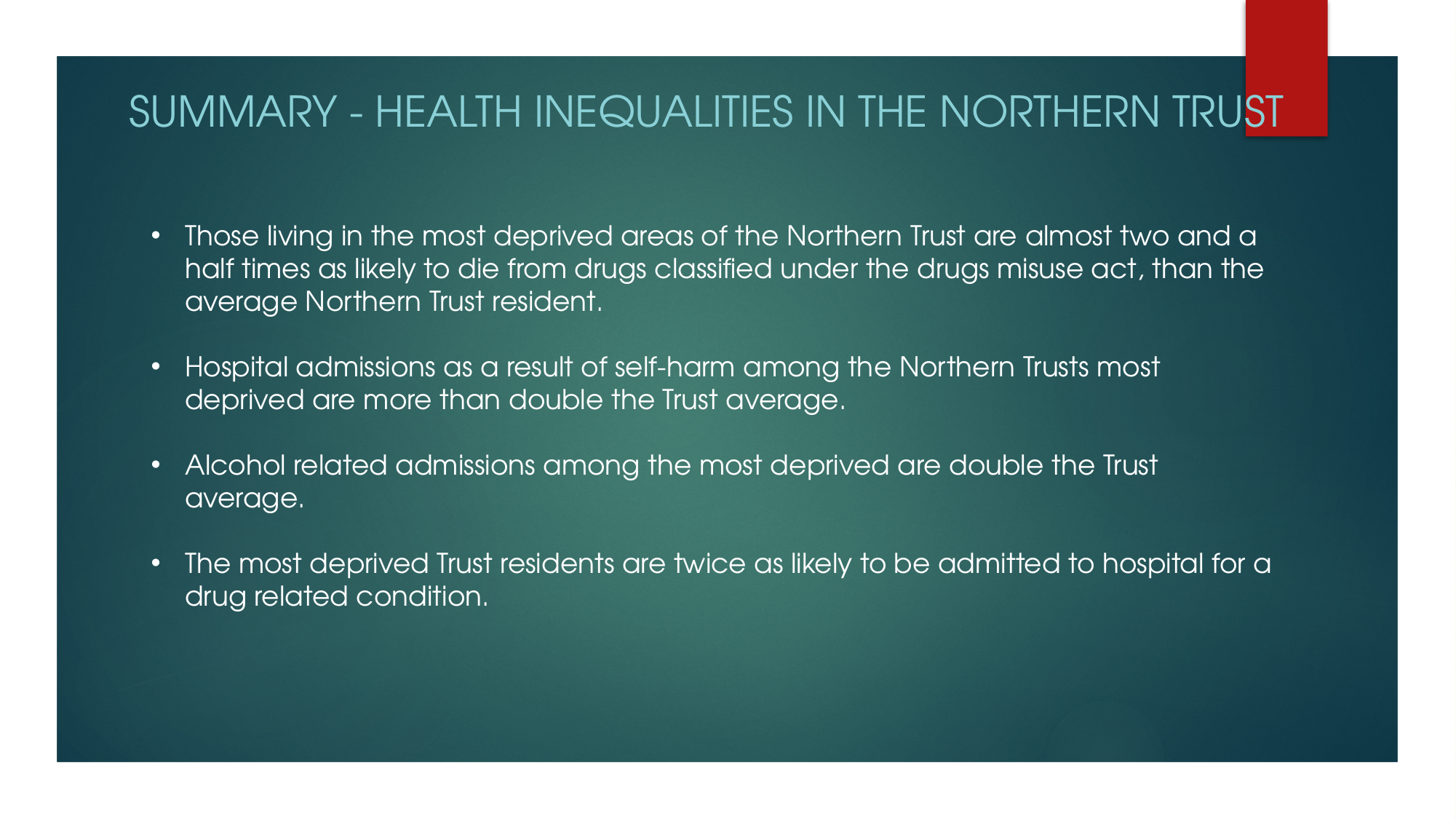

Summary - Health Inequalities in the Northern Trust
Those living in the most deprived areas of the Northern Trust are almost two and a half times as likely to die from drugs classified under the drugs misuse act, than the average Northern Trust resident.

Hospital admissions as a result of self-harm among the Northern Trusts most deprived are more than double the Trust average.

Alcohol related admissions among the most deprived are double the Trust average.

The most deprived Trust residents are twice as likely to be admitted to hospital for a drug related condition.